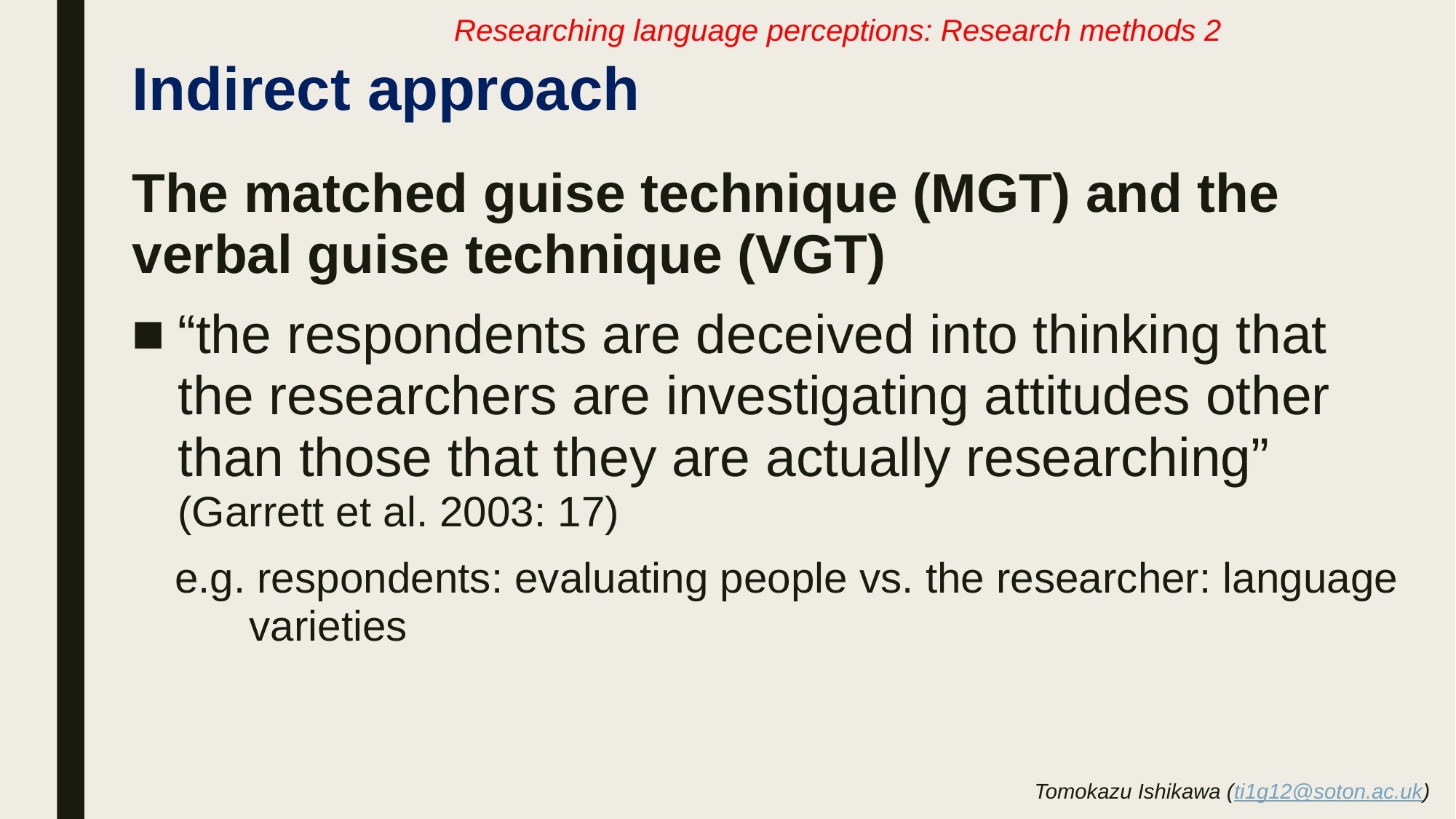

Researching language perceptions: Research methods 2
# Indirect approach
The matched guise technique (MGT) and the verbal guise technique (VGT)
“the respondents are deceived into thinking that the researchers are investigating attitudes other than those that they are actually researching” (Garrett et al. 2003: 17)
e.g. respondents: evaluating people vs. the researcher: language varieties
Tomokazu Ishikawa (ti1g12@soton.ac.uk)